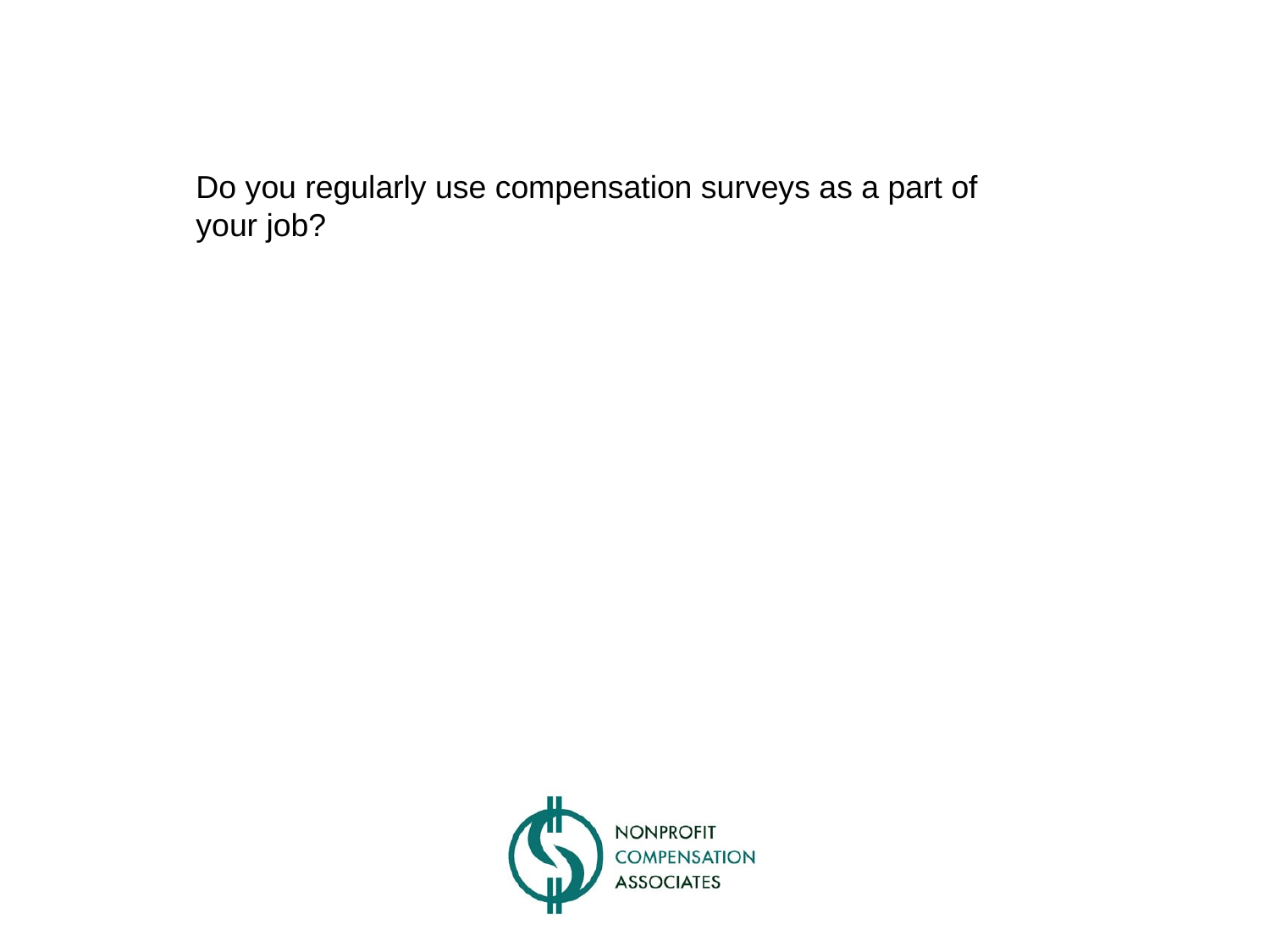

Do you regularly use compensation surveys as a part of your job?